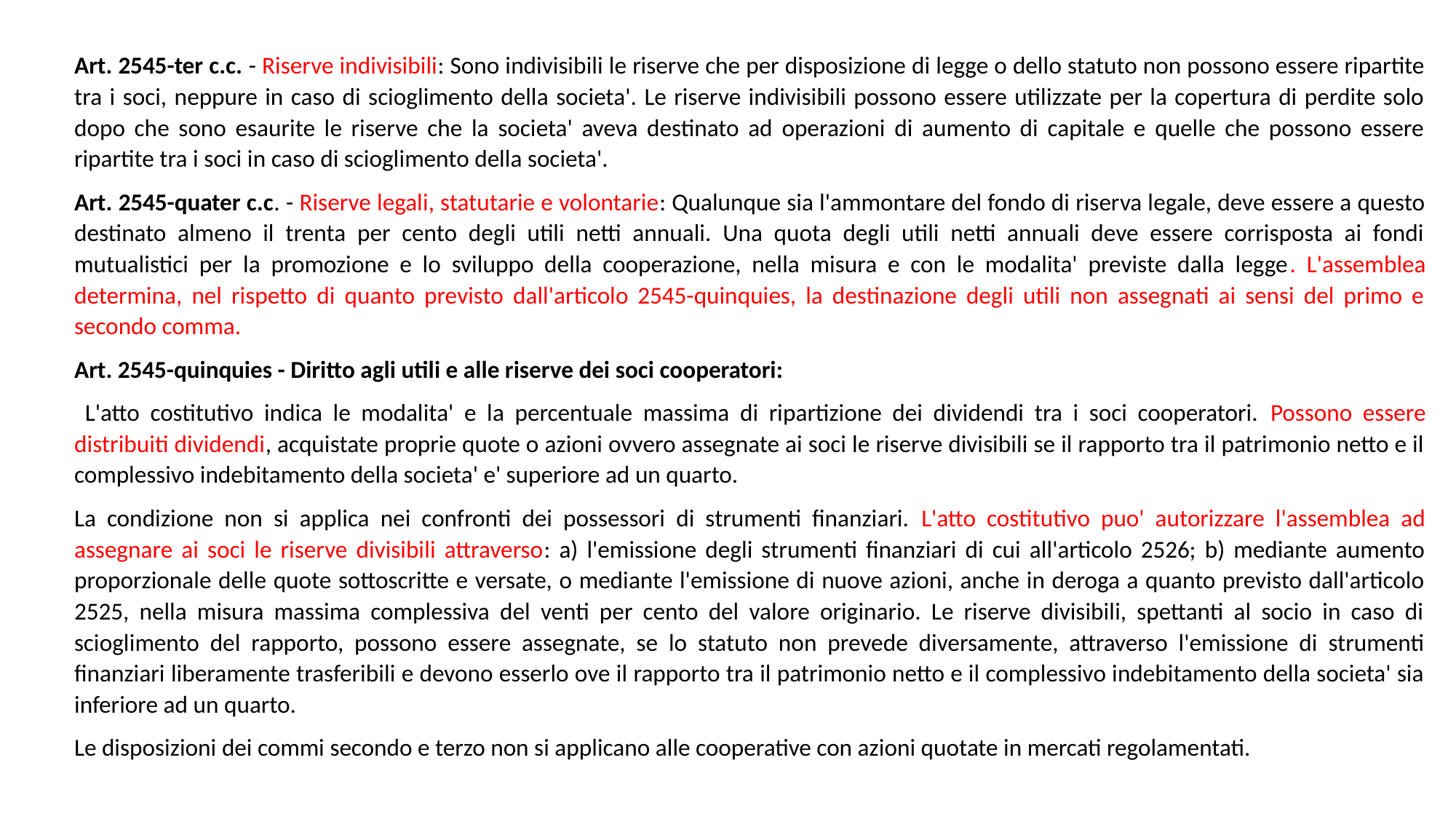

Art. 2545-ter c.c. - Riserve indivisibili: Sono indivisibili le riserve che per disposizione di legge o dello statuto non possono essere ripartite tra i soci, neppure in caso di scioglimento della societa'. Le riserve indivisibili possono essere utilizzate per la copertura di perdite solo dopo che sono esaurite le riserve che la societa' aveva destinato ad operazioni di aumento di capitale e quelle che possono essere ripartite tra i soci in caso di scioglimento della societa'.
Art. 2545-quater c.c. - Riserve legali, statutarie e volontarie: Qualunque sia l'ammontare del fondo di riserva legale, deve essere a questo destinato almeno il trenta per cento degli utili netti annuali. Una quota degli utili netti annuali deve essere corrisposta ai fondi mutualistici per la promozione e lo sviluppo della cooperazione, nella misura e con le modalita' previste dalla legge. L'assemblea determina, nel rispetto di quanto previsto dall'articolo 2545-quinquies, la destinazione degli utili non assegnati ai sensi del primo e secondo comma.
Art. 2545-quinquies - Diritto agli utili e alle riserve dei soci cooperatori:
 L'atto costitutivo indica le modalita' e la percentuale massima di ripartizione dei dividendi tra i soci cooperatori. Possono essere distribuiti dividendi, acquistate proprie quote o azioni ovvero assegnate ai soci le riserve divisibili se il rapporto tra il patrimonio netto e il complessivo indebitamento della societa' e' superiore ad un quarto.
La condizione non si applica nei confronti dei possessori di strumenti finanziari. L'atto costitutivo puo' autorizzare l'assemblea ad assegnare ai soci le riserve divisibili attraverso: a) l'emissione degli strumenti finanziari di cui all'articolo 2526; b) mediante aumento proporzionale delle quote sottoscritte e versate, o mediante l'emissione di nuove azioni, anche in deroga a quanto previsto dall'articolo 2525, nella misura massima complessiva del venti per cento del valore originario. Le riserve divisibili, spettanti al socio in caso di scioglimento del rapporto, possono essere assegnate, se lo statuto non prevede diversamente, attraverso l'emissione di strumenti finanziari liberamente trasferibili e devono esserlo ove il rapporto tra il patrimonio netto e il complessivo indebitamento della societa' sia inferiore ad un quarto.
Le disposizioni dei commi secondo e terzo non si applicano alle cooperative con azioni quotate in mercati regolamentati.